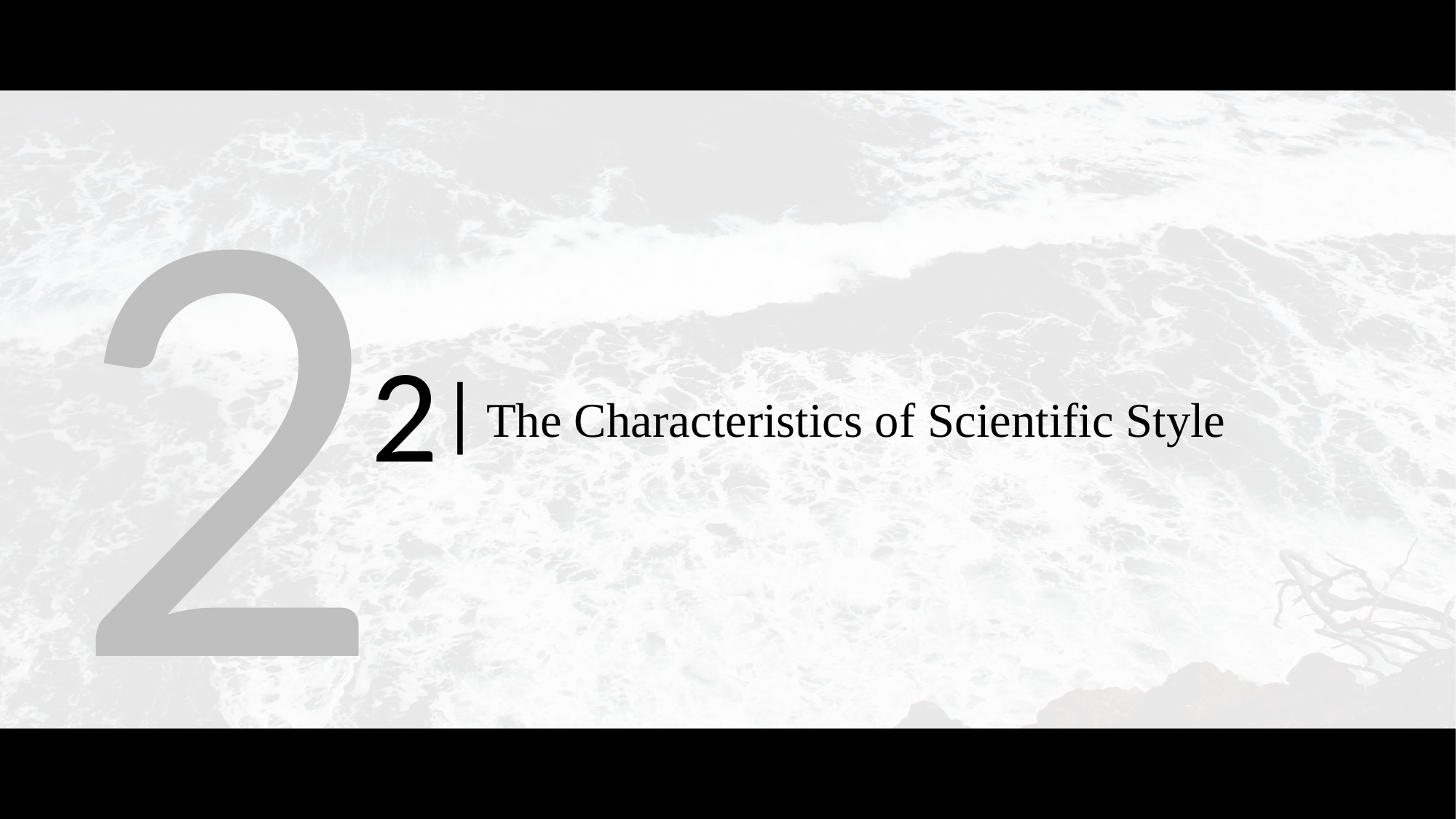

2
2
|
The Characteristics of Scientific Style